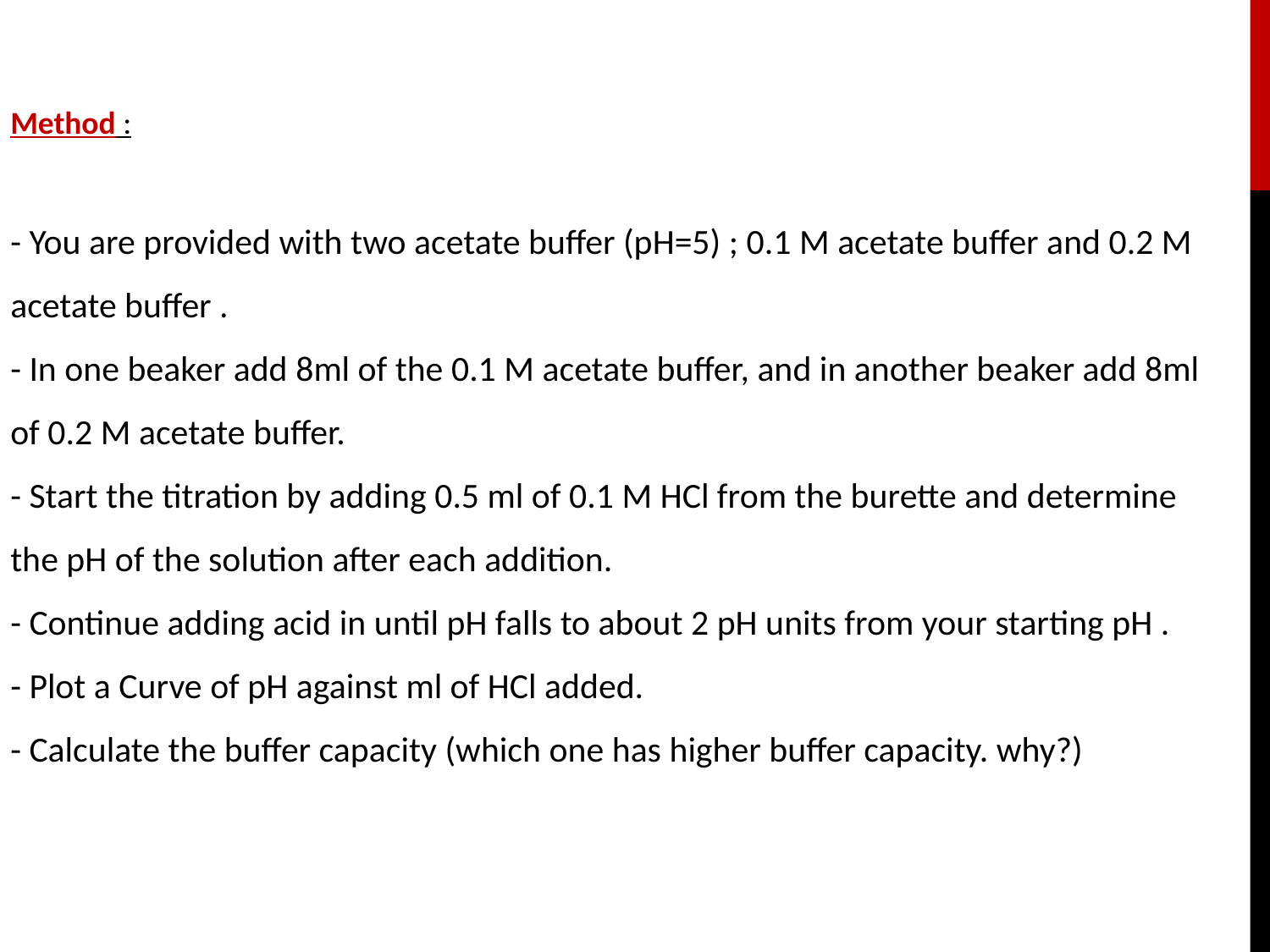

Method :

- You are provided with two acetate buffer (pH=5) ; 0.1 M acetate buffer and 0.2 M acetate buffer .
- In one beaker add 8ml of the 0.1 M acetate buffer, and in another beaker add 8ml of 0.2 M acetate buffer.
- Start the titration by adding 0.5 ml of 0.1 M HCl from the burette and determine the pH of the solution after each addition.
- Continue adding acid in until pH falls to about 2 pH units from your starting pH .
- Plot a Curve of pH against ml of HCl added.
- Calculate the buffer capacity (which one has higher buffer capacity. why?)